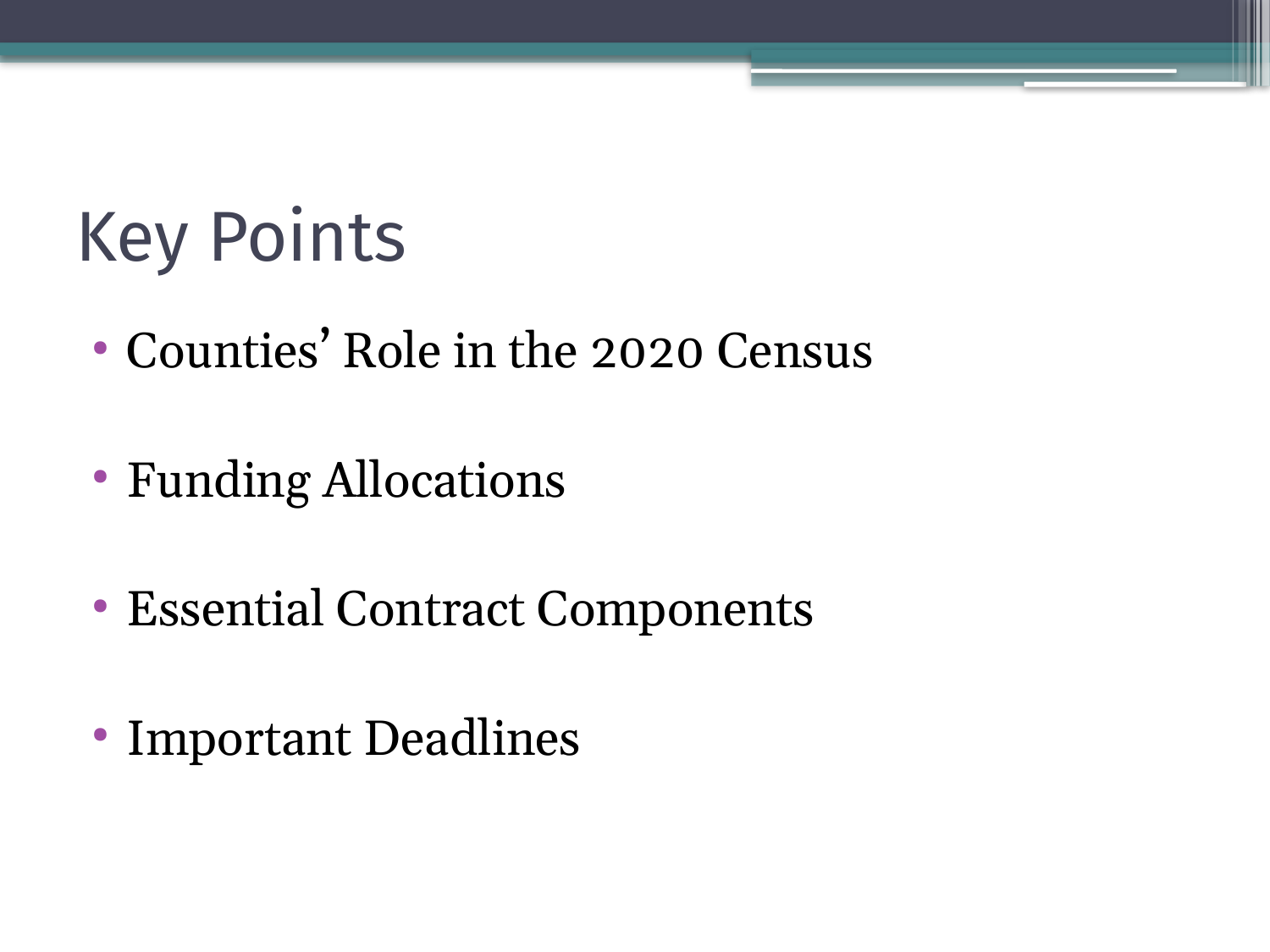

# Key Points
Counties’ Role in the 2020 Census

Funding Allocations

Essential Contract Components

Important Deadlines